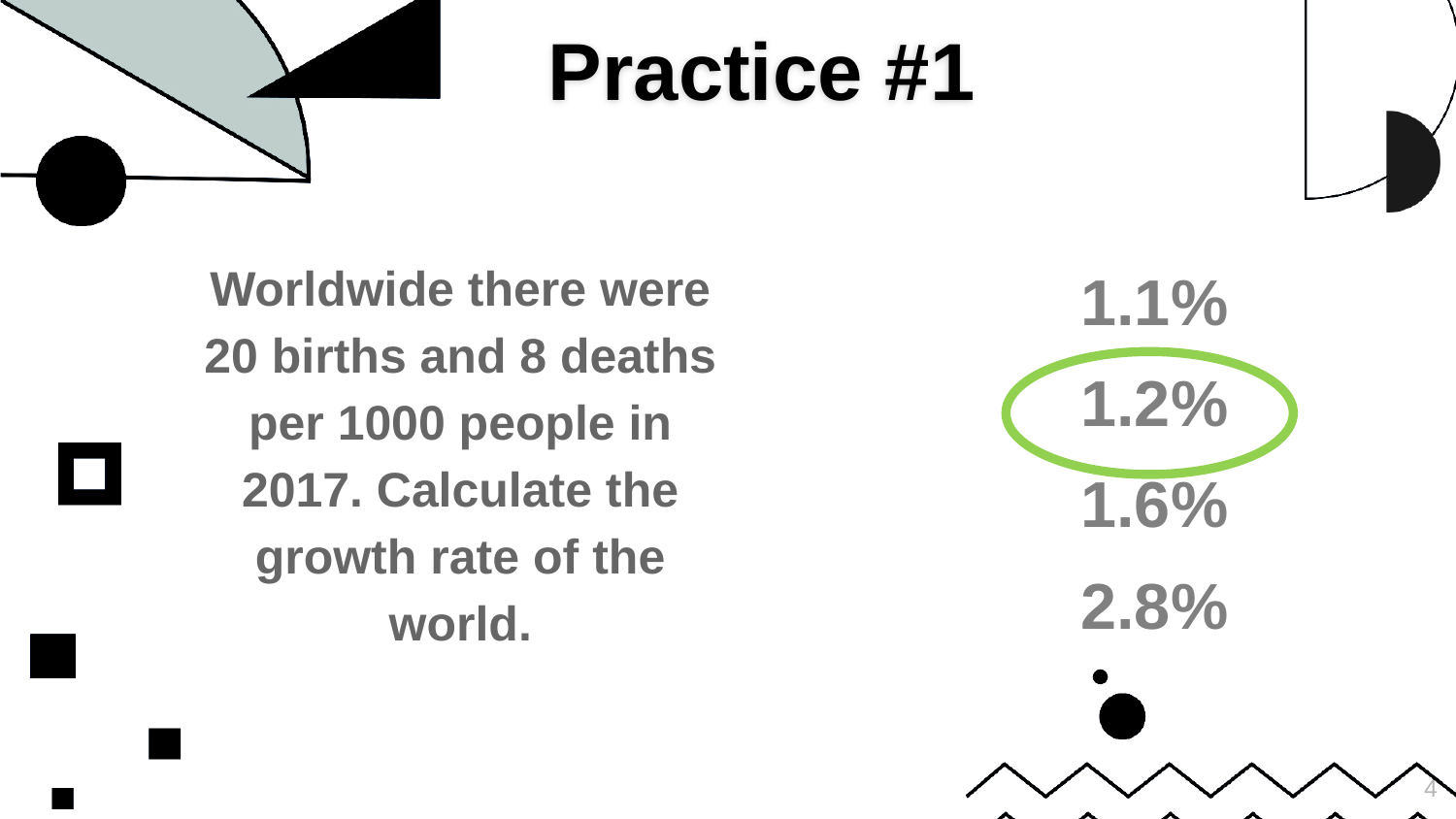

# Practice #1
Worldwide there were 20 births and 8 deaths per 1000 people in 2017. Calculate the growth rate of the world.
1.1%
1.2%
1.6%
2.8%

4